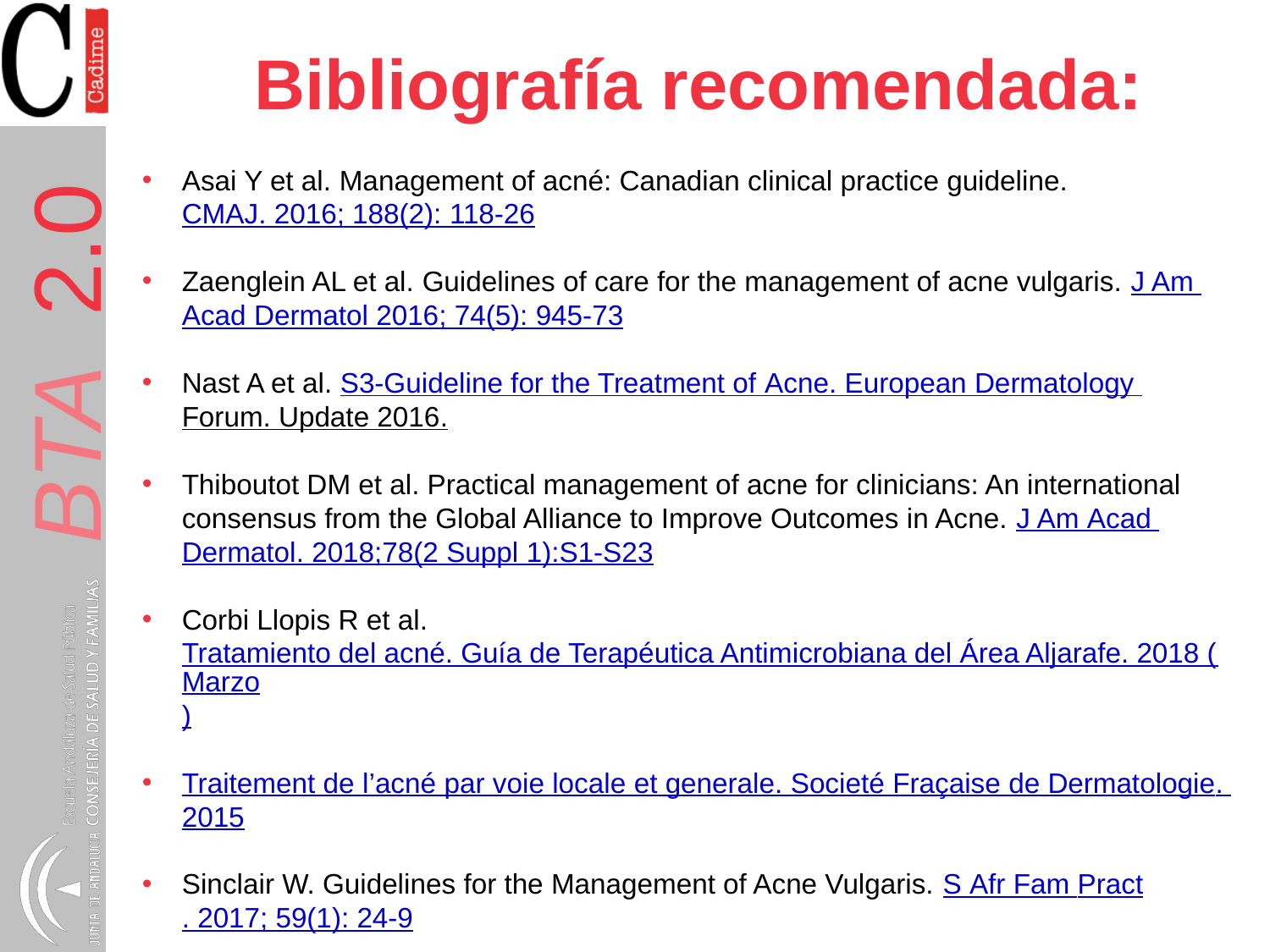

# Bibliografía recomendada:
Asai Y et al. Management of acné: Canadian clinical practice guideline. CMAJ. 2016; 188(2): 118-26

Zaenglein AL et al. Guidelines of care for the management of acne vulgaris. J Am Acad Dermatol 2016; 74(5): 945-73

Nast A et al. S3-Guideline for the Treatment of Acne. European Dermatology Forum. Update 2016.

Thiboutot DM et al. Practical management of acne for clinicians: An international consensus from the Global Alliance to Improve Outcomes in Acne. J Am Acad Dermatol. 2018;78(2 Suppl 1):S1-S23

Corbi Llopis R et al. Tratamiento del acné. Guía de Terapéutica Antimicrobiana del Área Aljarafe. 2018 (Marzo)

Traitement de l’acné par voie locale et generale. Societé Fraçaise de Dermatologie. 2015

Sinclair W. Guidelines for the Management of Acne Vulgaris. S Afr Fam Pract. 2017; 59(1): 24-9